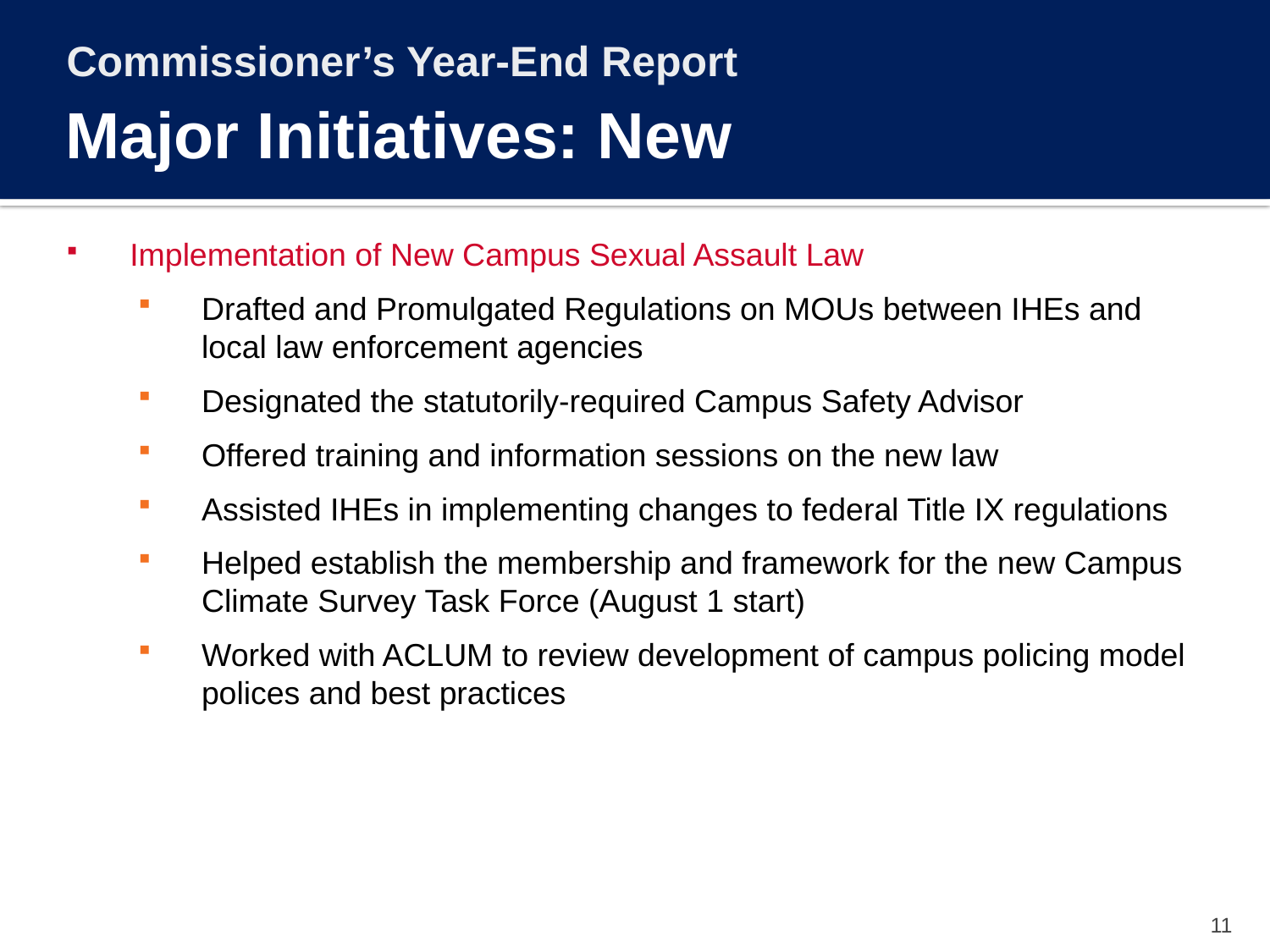

Commissioner’s Year-End Report
# Major Initiatives: New
Implementation of New Campus Sexual Assault Law
Drafted and Promulgated Regulations on MOUs between IHEs and local law enforcement agencies
Designated the statutorily-required Campus Safety Advisor
Offered training and information sessions on the new law
Assisted IHEs in implementing changes to federal Title IX regulations
Helped establish the membership and framework for the new Campus Climate Survey Task Force (August 1 start)
Worked with ACLUM to review development of campus policing model polices and best practices